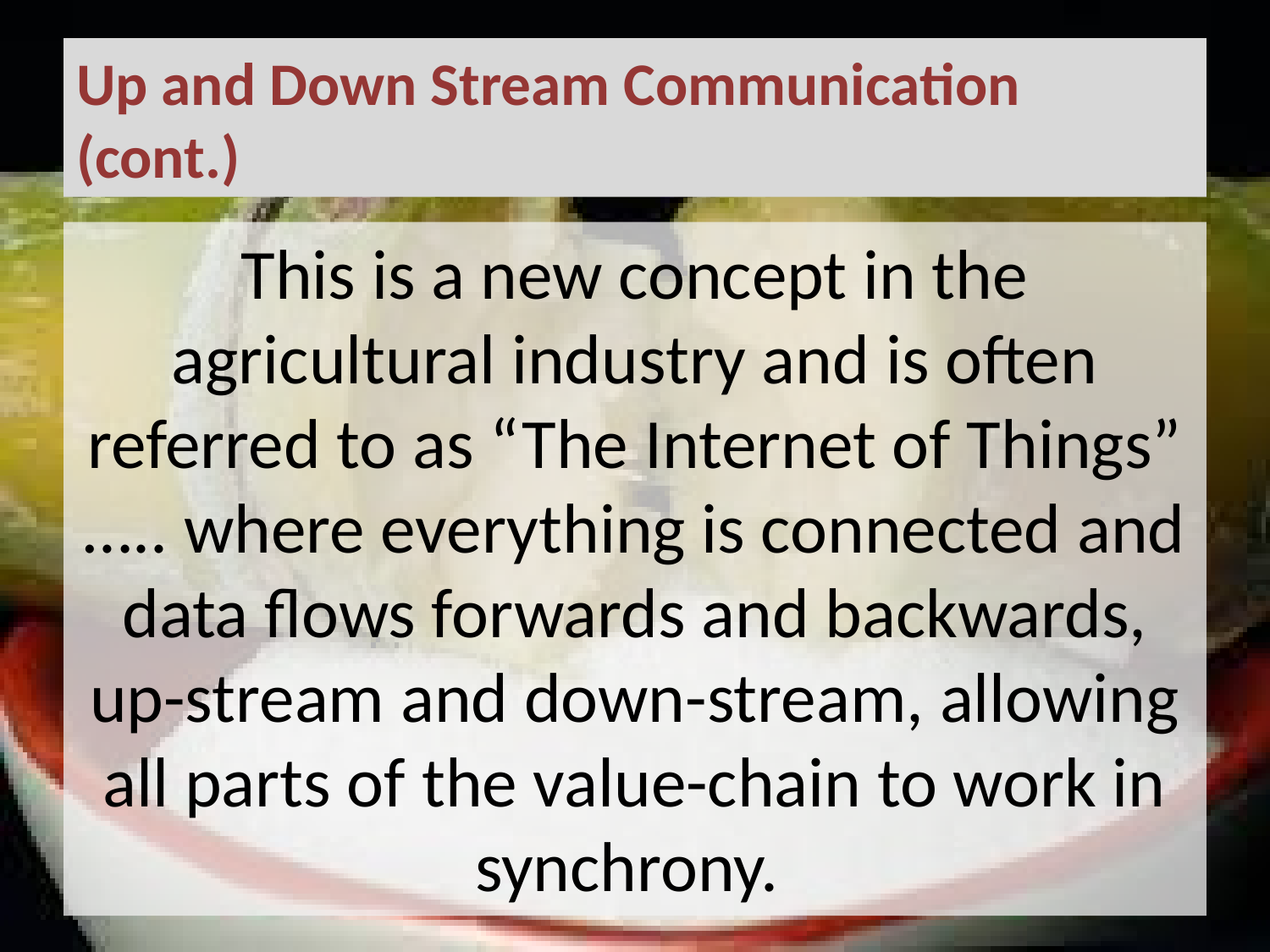

# Up and Down Stream Communication (cont.)
This is a new concept in the agricultural industry and is often referred to as “The Internet of Things” ….. where everything is connected and data flows forwards and backwards, up-stream and down-stream, allowing all parts of the value-chain to work in synchrony.